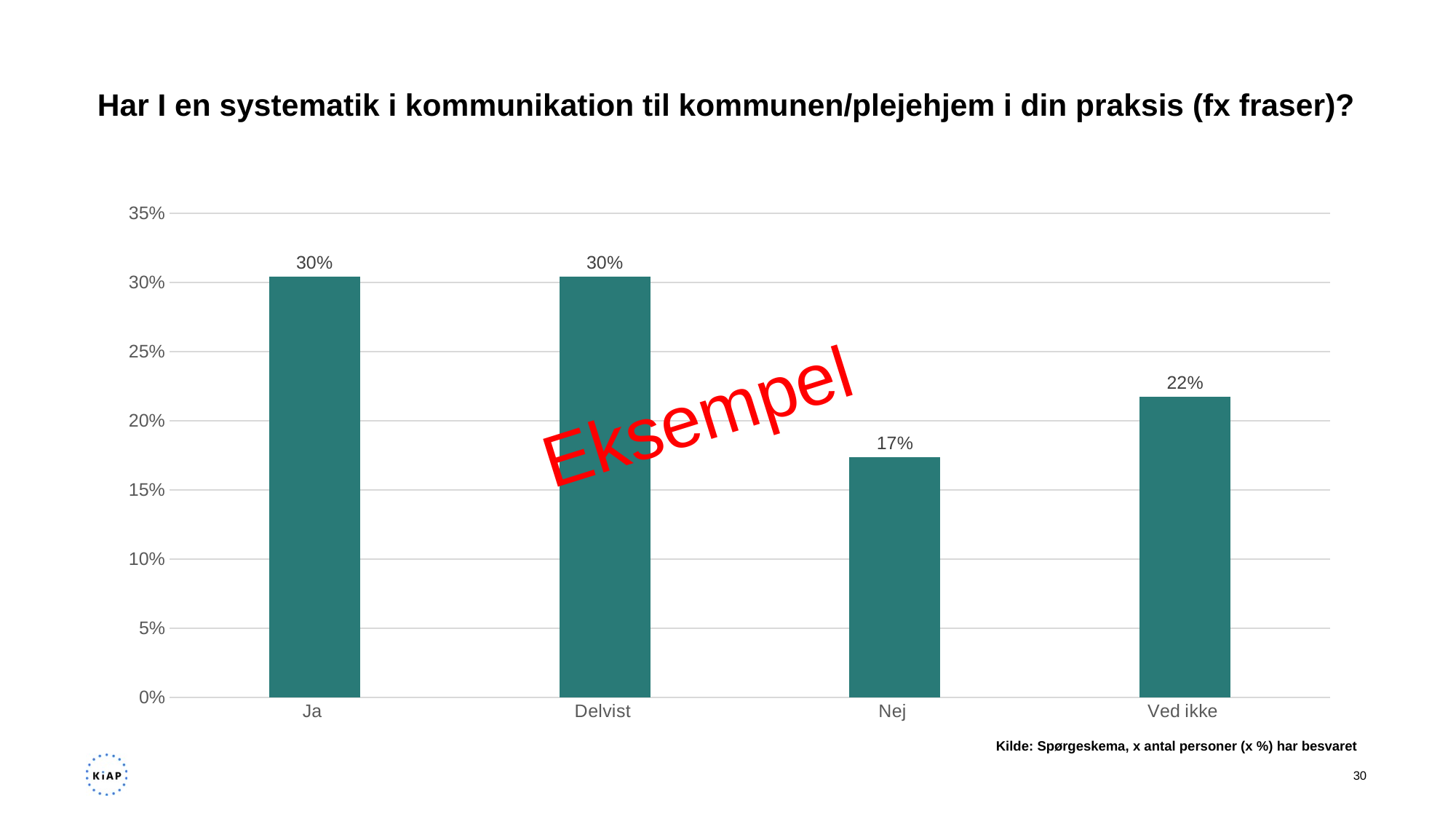

# Har I en systematik i kommunikation til kommunen/plejehjem i din praksis (fx fraser)?

### Chart

| Category | Andel af respondenter |
|---|---|
| Ja  | 0.30434782608695654 |
| Delvist  | 0.30434782608695654 |
| Nej  | 0.17391304347826086 |
| Ved ikke  | 0.21739130434782608 |
Eksempel
Kilde: Spørgeskema, x antal personer (x %) har besvaret​